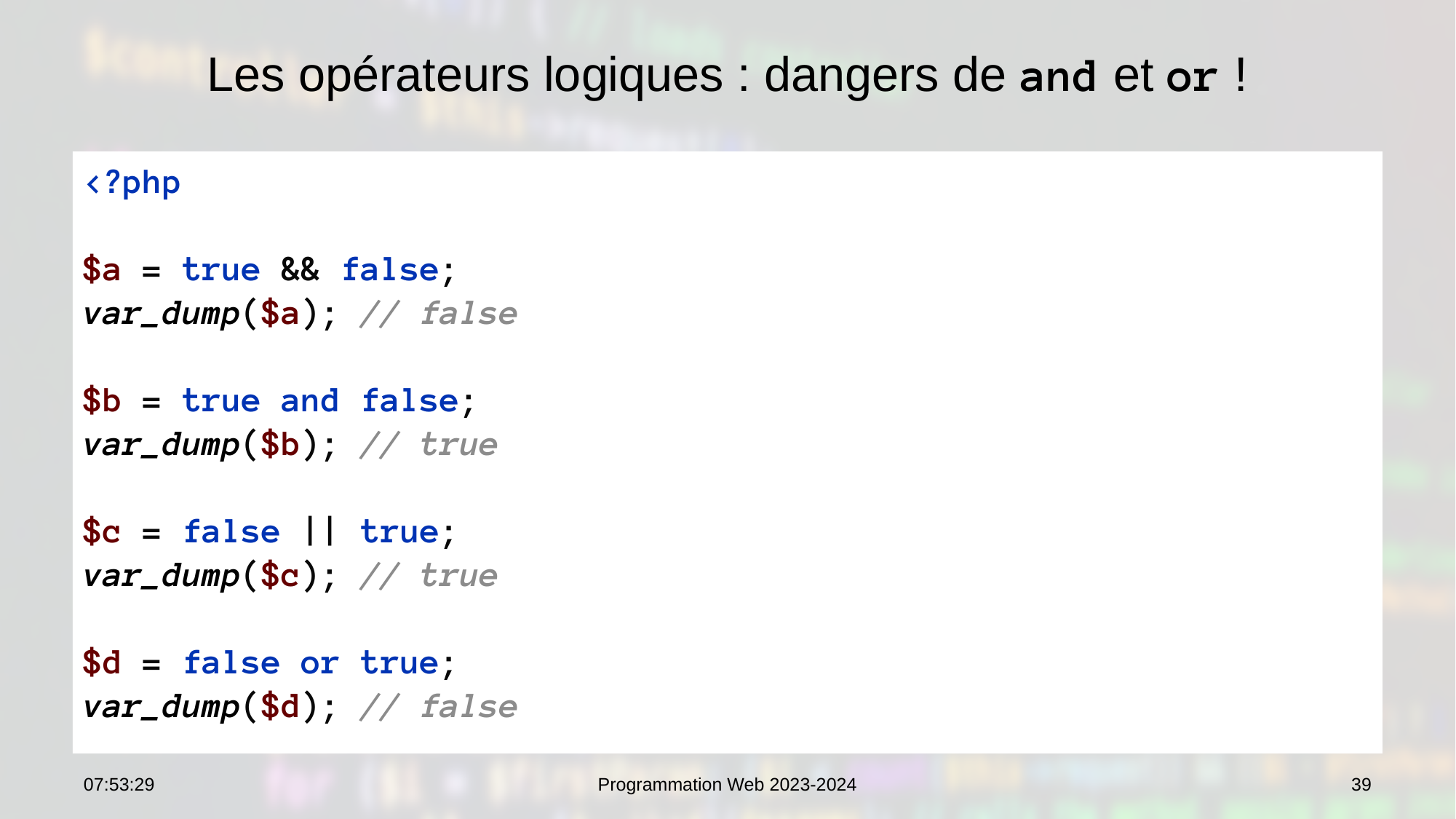

# Les opérateurs logiques : dangers de and et or !
<?php
$a = true && false;
var_dump($a); // false
$b = true and false;
var_dump($b); // true
$c = false || true;
var_dump($c); // true
$d = false or true;
var_dump($d); // false
07:53:29
Programmation Web 2023-2024
39